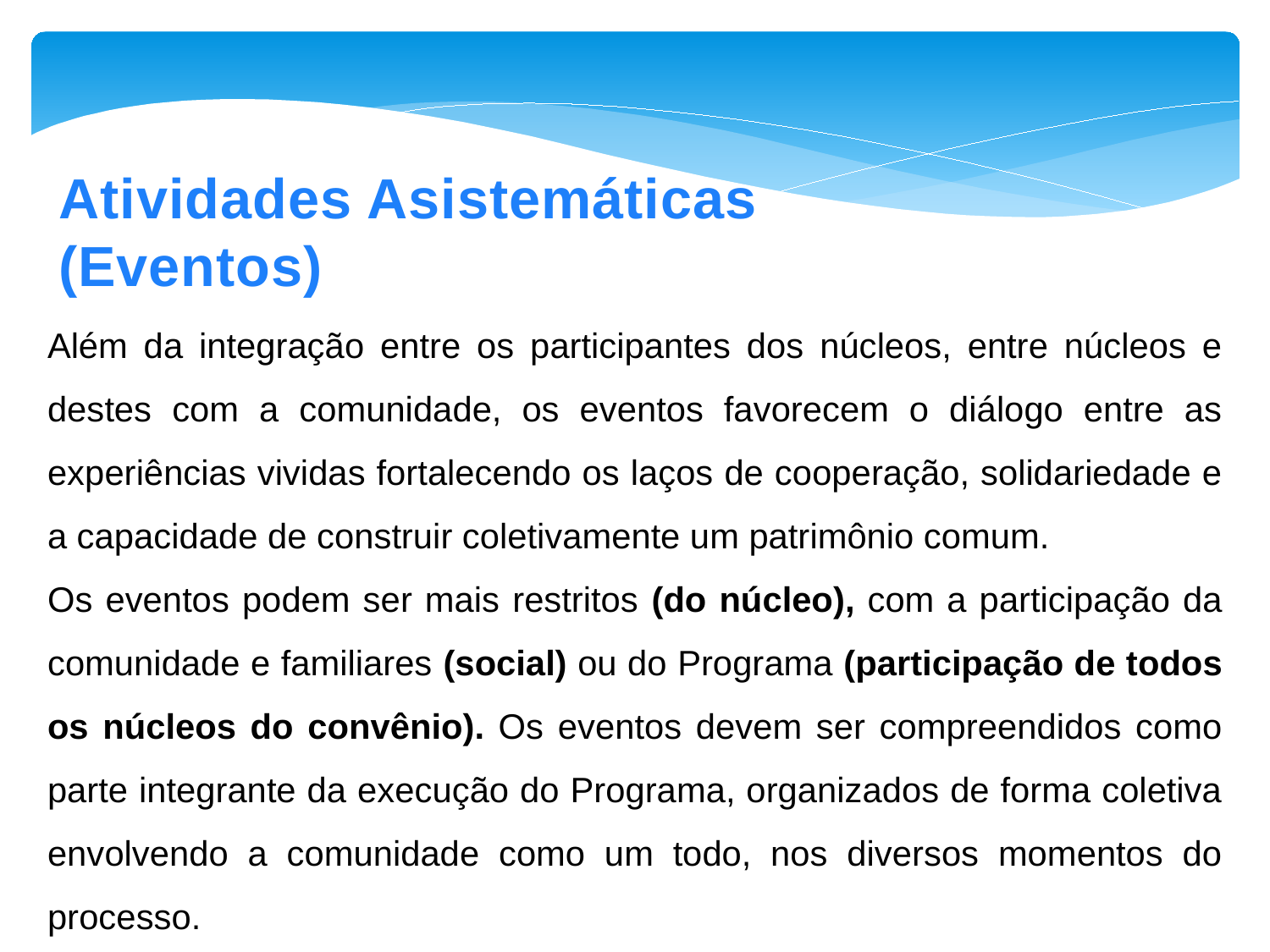

Atividades Asistemáticas
(Eventos)
Além da integração entre os participantes dos núcleos, entre núcleos e destes com a comunidade, os eventos favorecem o diálogo entre as experiências vividas fortalecendo os laços de cooperação, solidariedade e a capacidade de construir coletivamente um patrimônio comum.
Os eventos podem ser mais restritos (do núcleo), com a participação da comunidade e familiares (social) ou do Programa (participação de todos os núcleos do convênio). Os eventos devem ser compreendidos como parte integrante da execução do Programa, organizados de forma coletiva envolvendo a comunidade como um todo, nos diversos momentos do processo.